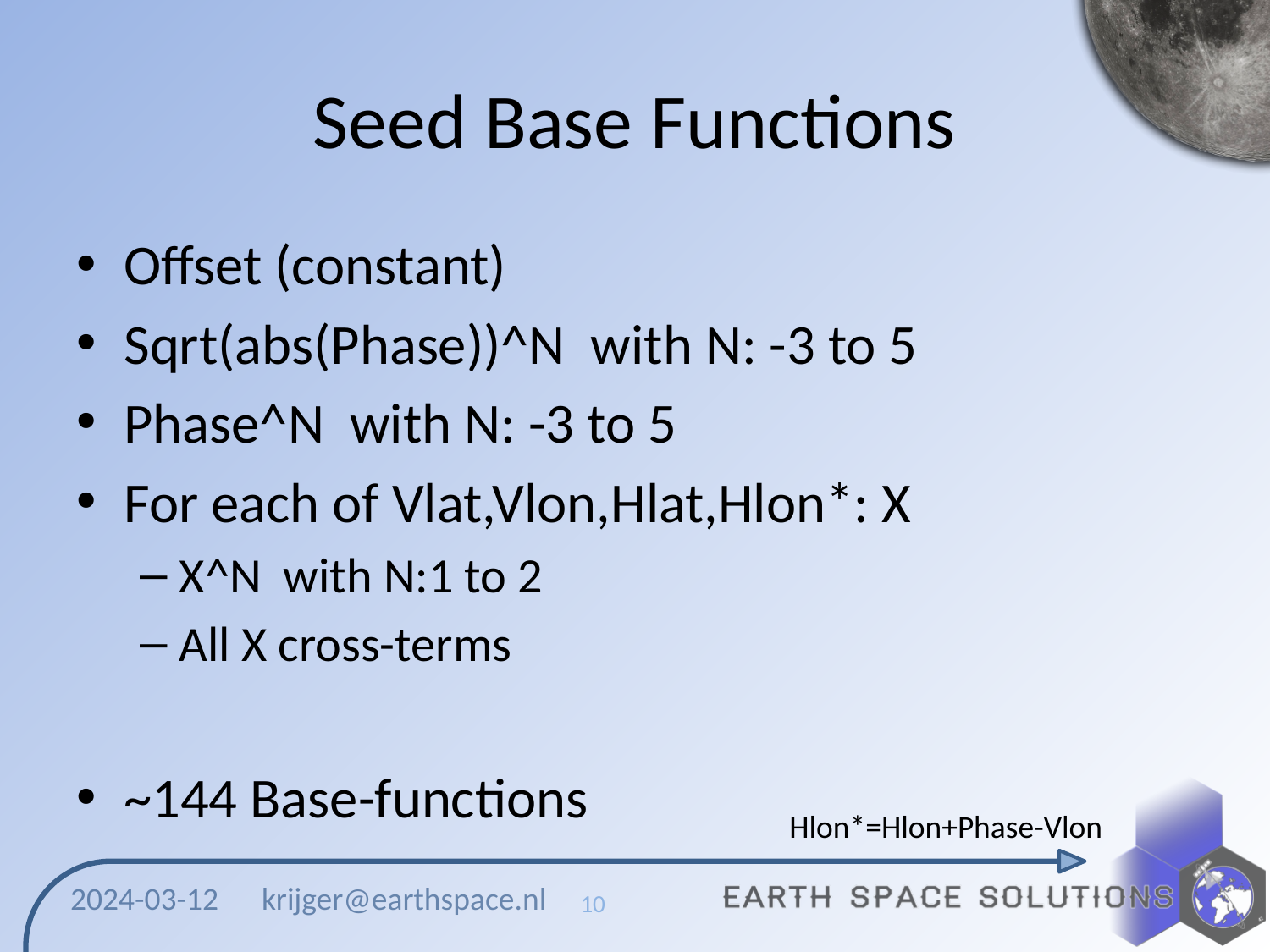

# Seed Base Functions
Offset (constant)
Sqrt(abs(Phase))^N  with N: -3 to 5
Phase^N  with N: -3 to 5
For each of Vlat,Vlon,Hlat,Hlon*: X
X^N  with N:1 to 2
All X cross-terms

~144 Base-functions
Hlon*=Hlon+Phase-Vlon